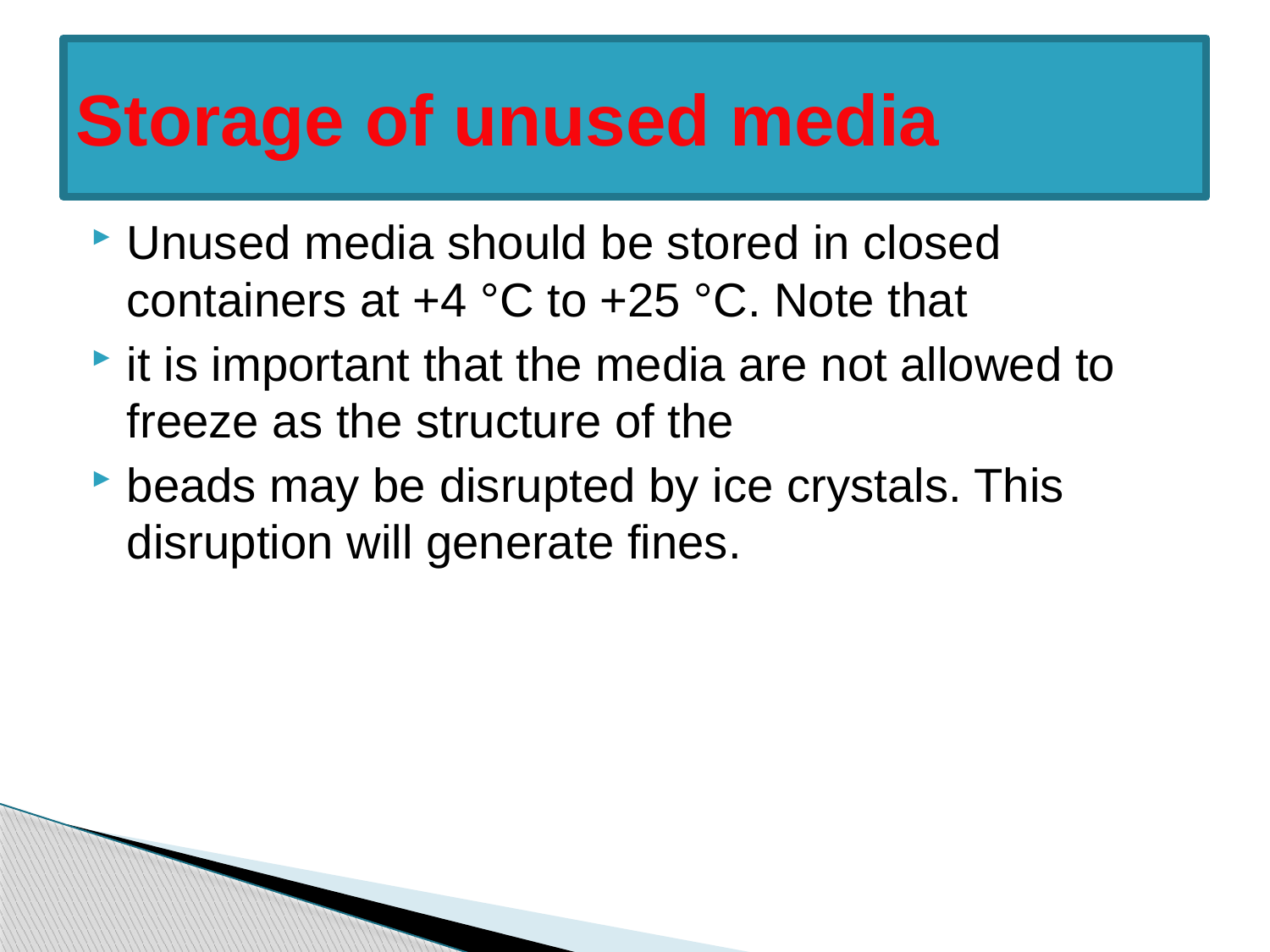

# Storage of unused media
Unused media should be stored in closed containers at +4 °C to +25 °C. Note that
it is important that the media are not allowed to freeze as the structure of the
beads may be disrupted by ice crystals. This disruption will generate fines.